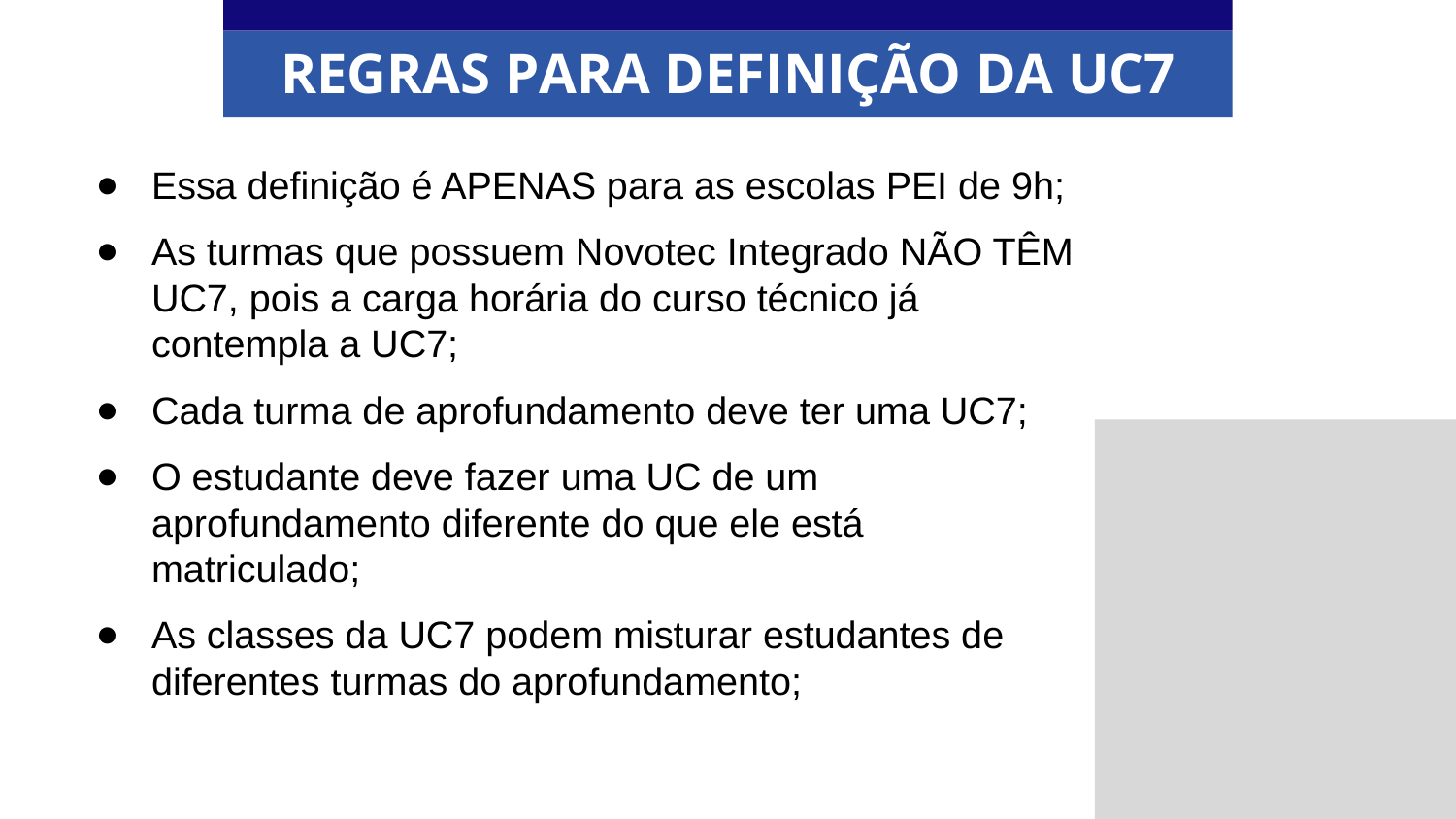

REGRAS PARA DEFINIÇÃO DA UC7
Essa definição é APENAS para as escolas PEI de 9h;
As turmas que possuem Novotec Integrado NÃO TÊM UC7, pois a carga horária do curso técnico já contempla a UC7;
Cada turma de aprofundamento deve ter uma UC7;
O estudante deve fazer uma UC de um aprofundamento diferente do que ele está matriculado;
As classes da UC7 podem misturar estudantes de diferentes turmas do aprofundamento;